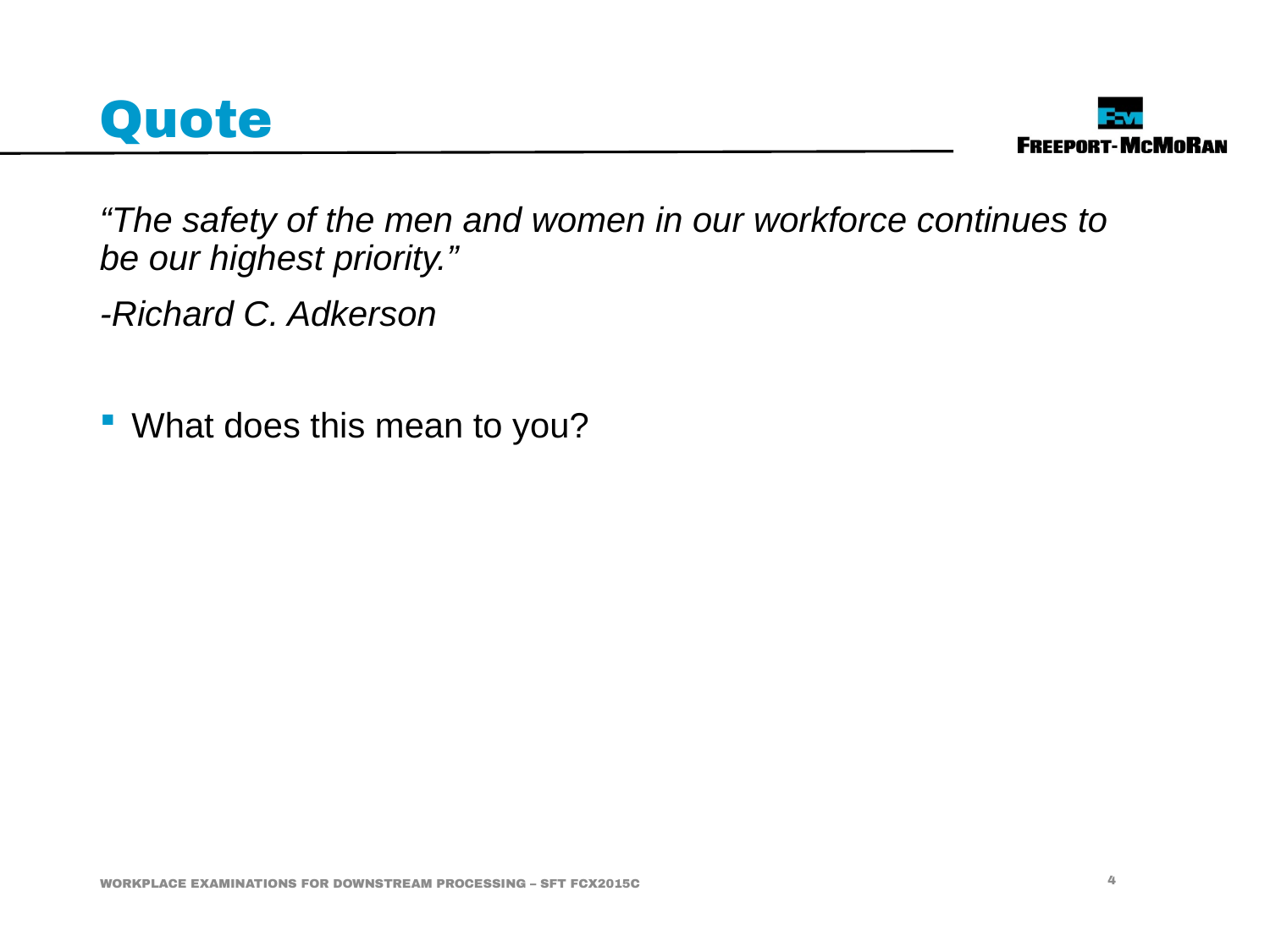

Quote
“The safety of the men and women in our workforce continues to be our highest priority.”
-Richard C. Adkerson

What does this mean to you?

4
WORKPLACE EXAMINATIONS FOR DOWNSTREAM PROCESSING – SFT FCX2015C